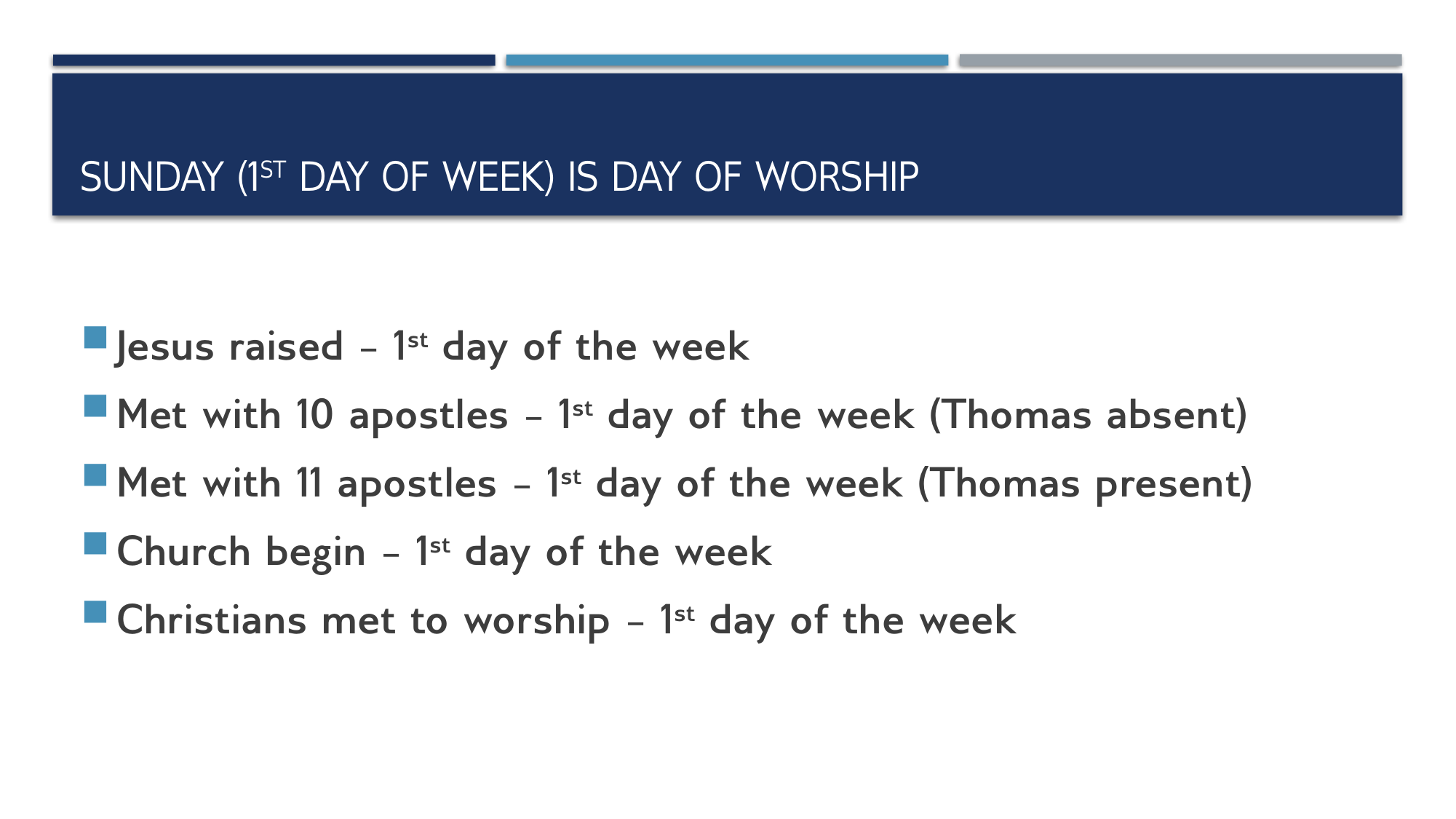

# Sunday (1st day of week) is day of worship
Jesus raised – 1st day of the week
Met with 10 apostles – 1st day of the week (Thomas absent)
Met with 11 apostles – 1st day of the week (Thomas present)
Church begin – 1st day of the week
Christians met to worship – 1st day of the week